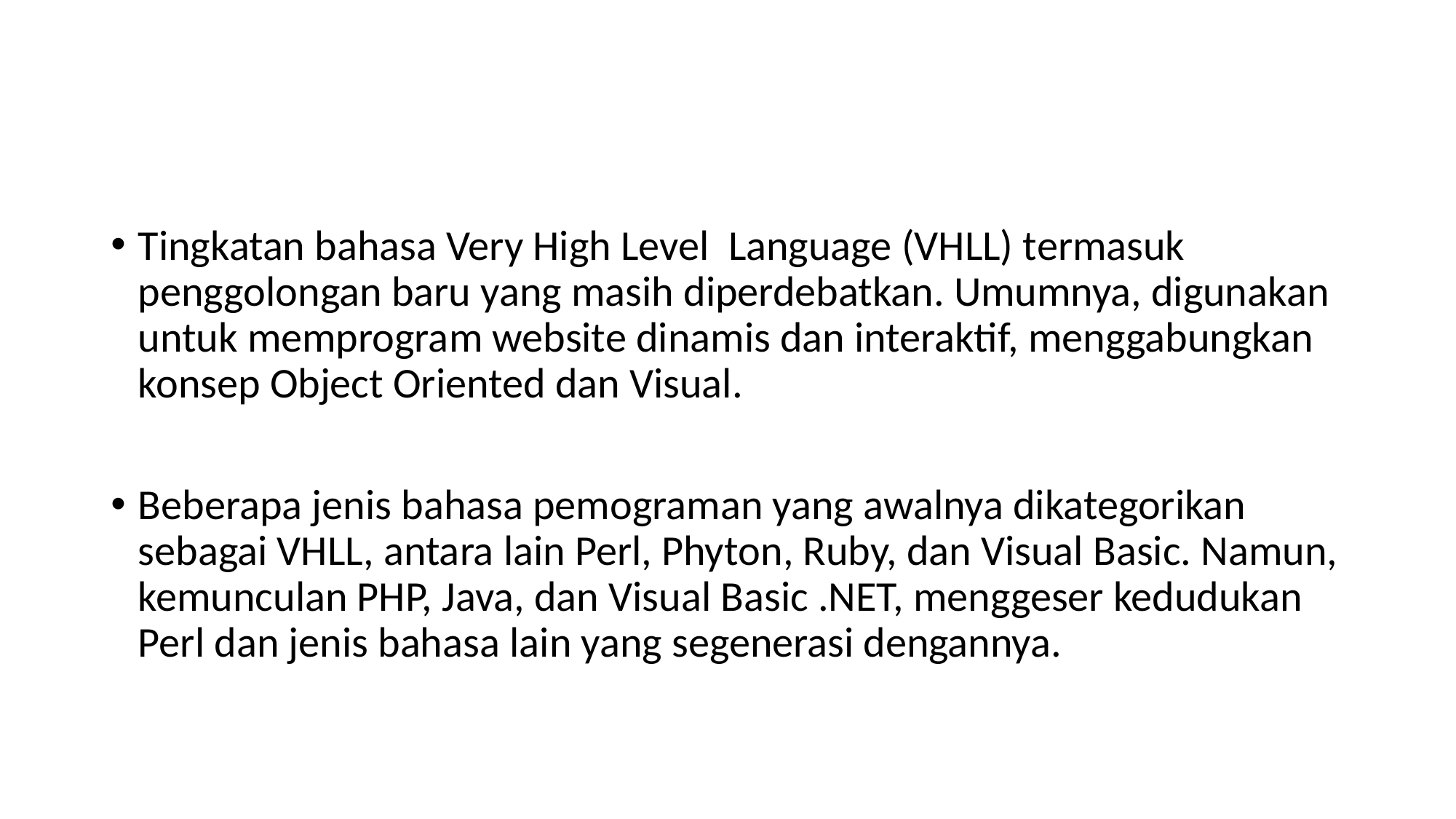

#
Tingkatan bahasa Very High Level  Language (VHLL) termasuk penggolongan baru yang masih diperdebatkan. Umumnya, digunakan untuk memprogram website dinamis dan interaktif, menggabungkan konsep Object Oriented dan Visual.

Beberapa jenis bahasa pemograman yang awalnya dikategorikan sebagai VHLL, antara lain Perl, Phyton, Ruby, dan Visual Basic. Namun, kemunculan PHP, Java, dan Visual Basic .NET, menggeser kedudukan Perl dan jenis bahasa lain yang segenerasi dengannya.